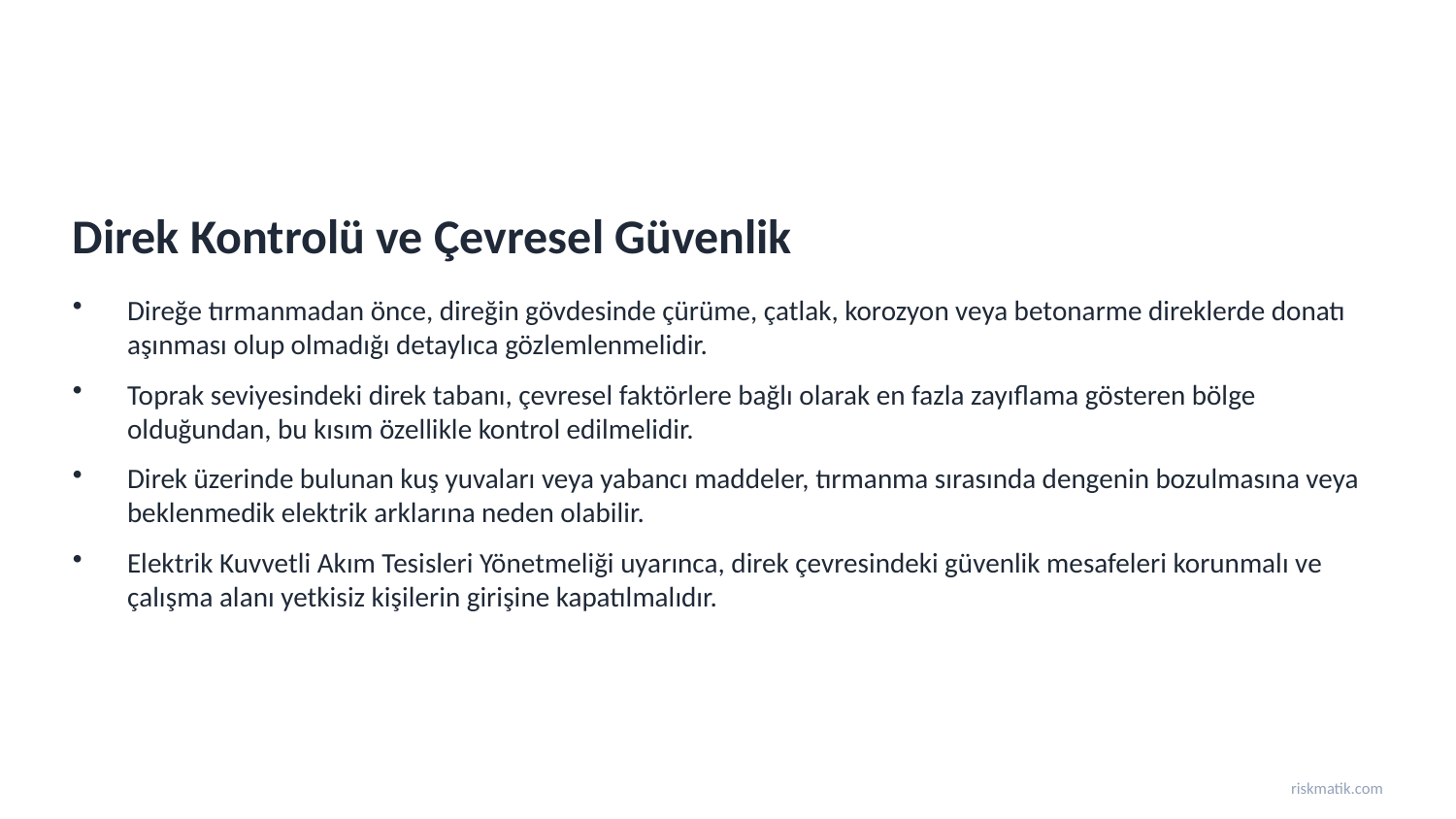

Direk Kontrolü ve Çevresel Güvenlik
Direğe tırmanmadan önce, direğin gövdesinde çürüme, çatlak, korozyon veya betonarme direklerde donatı aşınması olup olmadığı detaylıca gözlemlenmelidir.
Toprak seviyesindeki direk tabanı, çevresel faktörlere bağlı olarak en fazla zayıflama gösteren bölge olduğundan, bu kısım özellikle kontrol edilmelidir.
Direk üzerinde bulunan kuş yuvaları veya yabancı maddeler, tırmanma sırasında dengenin bozulmasına veya beklenmedik elektrik arklarına neden olabilir.
Elektrik Kuvvetli Akım Tesisleri Yönetmeliği uyarınca, direk çevresindeki güvenlik mesafeleri korunmalı ve çalışma alanı yetkisiz kişilerin girişine kapatılmalıdır.
riskmatik.com